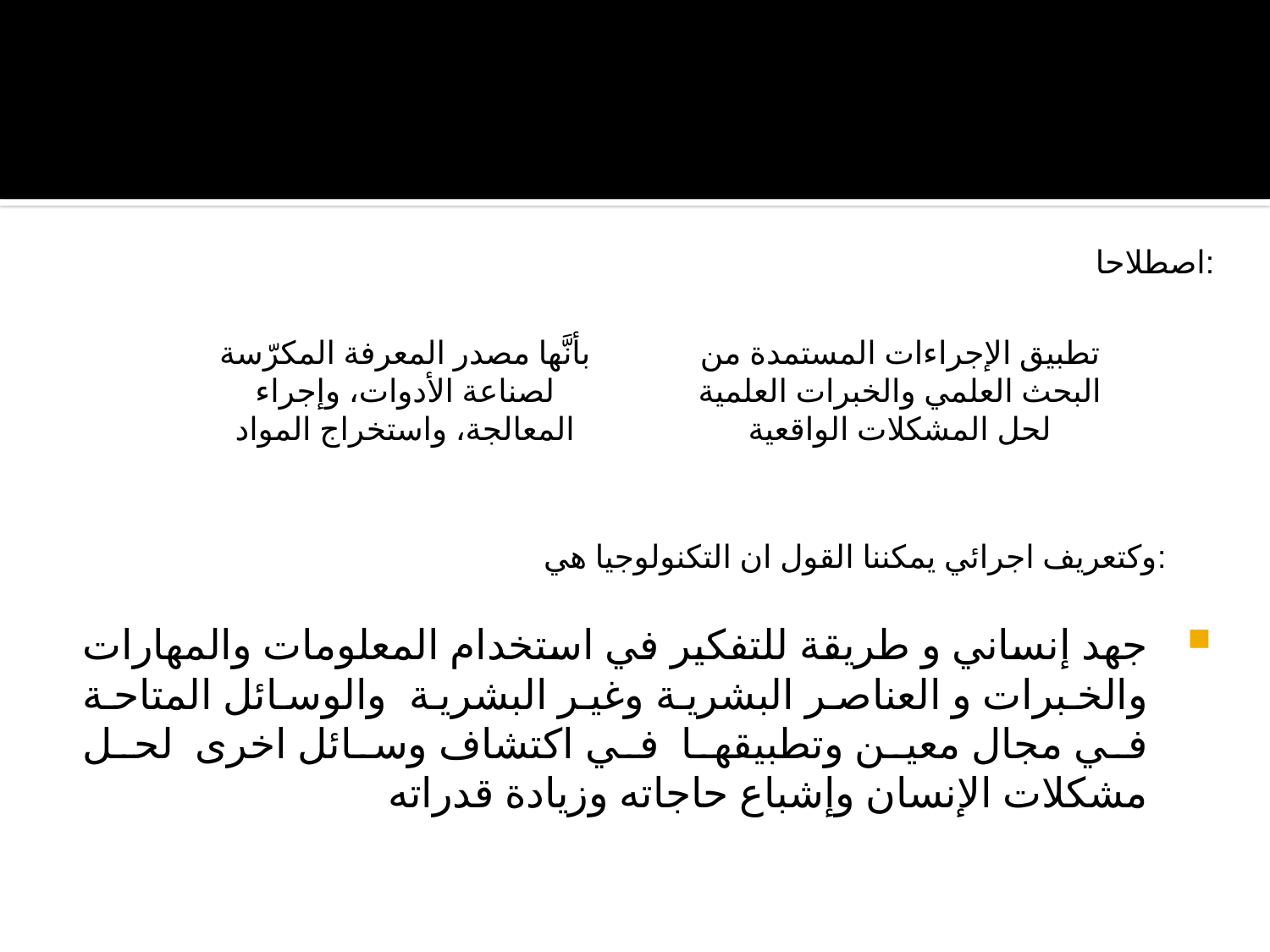

اصطلاحا:
بأنَّها مصدر المعرفة المكرّسة لصناعة الأدوات، وإجراء المعالجة، واستخراج المواد
تطبيق الإجراءات المستمدة من البحث العلمي والخبرات العلمية لحل المشكلات الواقعية
وكتعريف اجرائي يمكننا القول ان التكنولوجيا هي:
جهد إنساني و طريقة للتفكير في استخدام المعلومات والمهارات والخبرات و العناصر البشرية وغير البشرية  والوسائل المتاحة في مجال معين وتطبيقها  في اكتشاف وسائل اخرى  لحل مشكلات الإنسان وإشباع حاجاته وزيادة قدراته